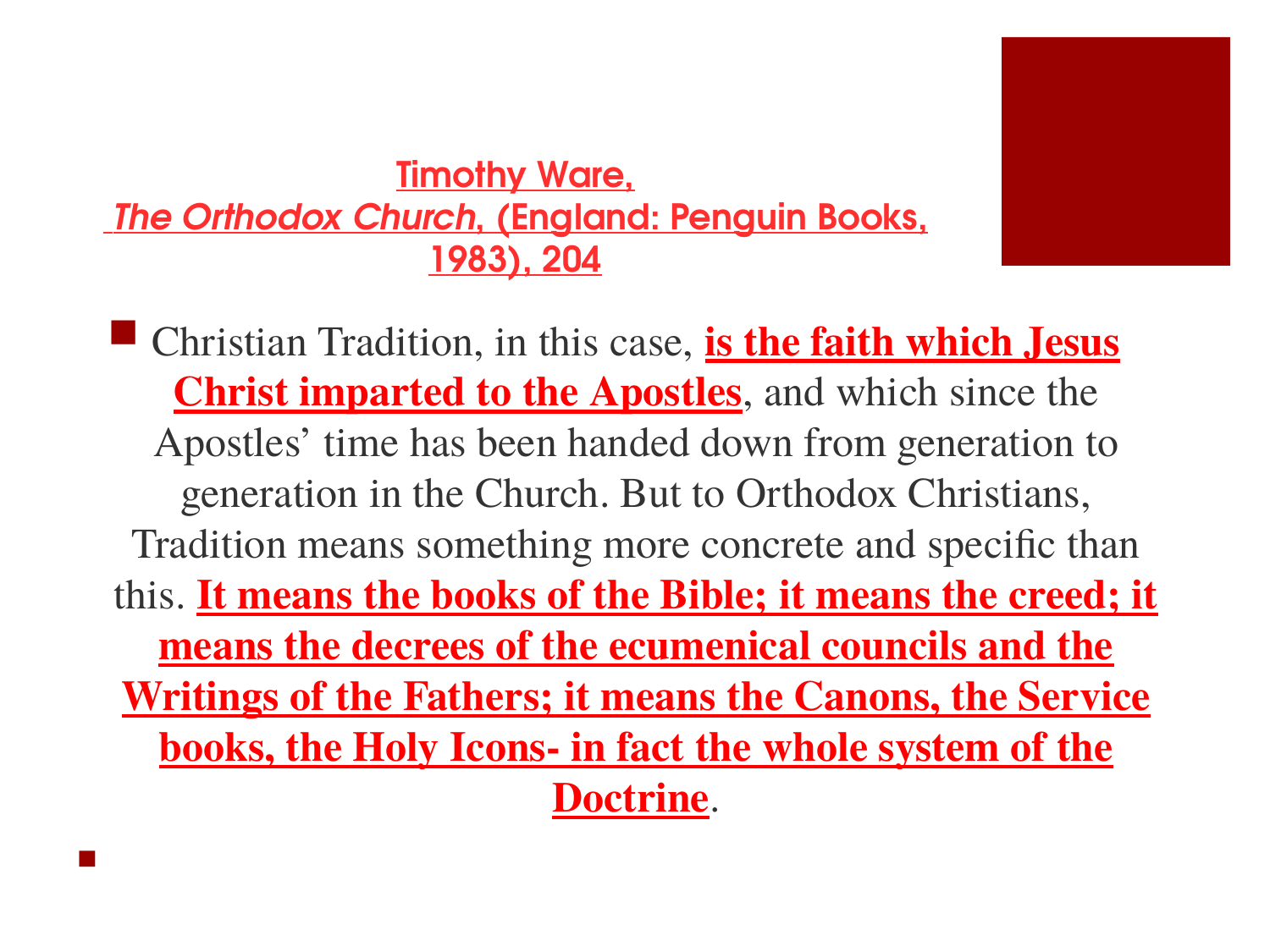

# Timothy Ware, The Orthodox Church, (England: Penguin Books, 1983), 204
Christian Tradition, in this case, is the faith which Jesus Christ imparted to the Apostles, and which since the Apostles’ time has been handed down from generation to generation in the Church. But to Orthodox Christians, Tradition means something more concrete and specific than this. It means the books of the Bible; it means the creed; it means the decrees of the ecumenical councils and the Writings of the Fathers; it means the Canons, the Service books, the Holy Icons- in fact the whole system of the Doctrine.